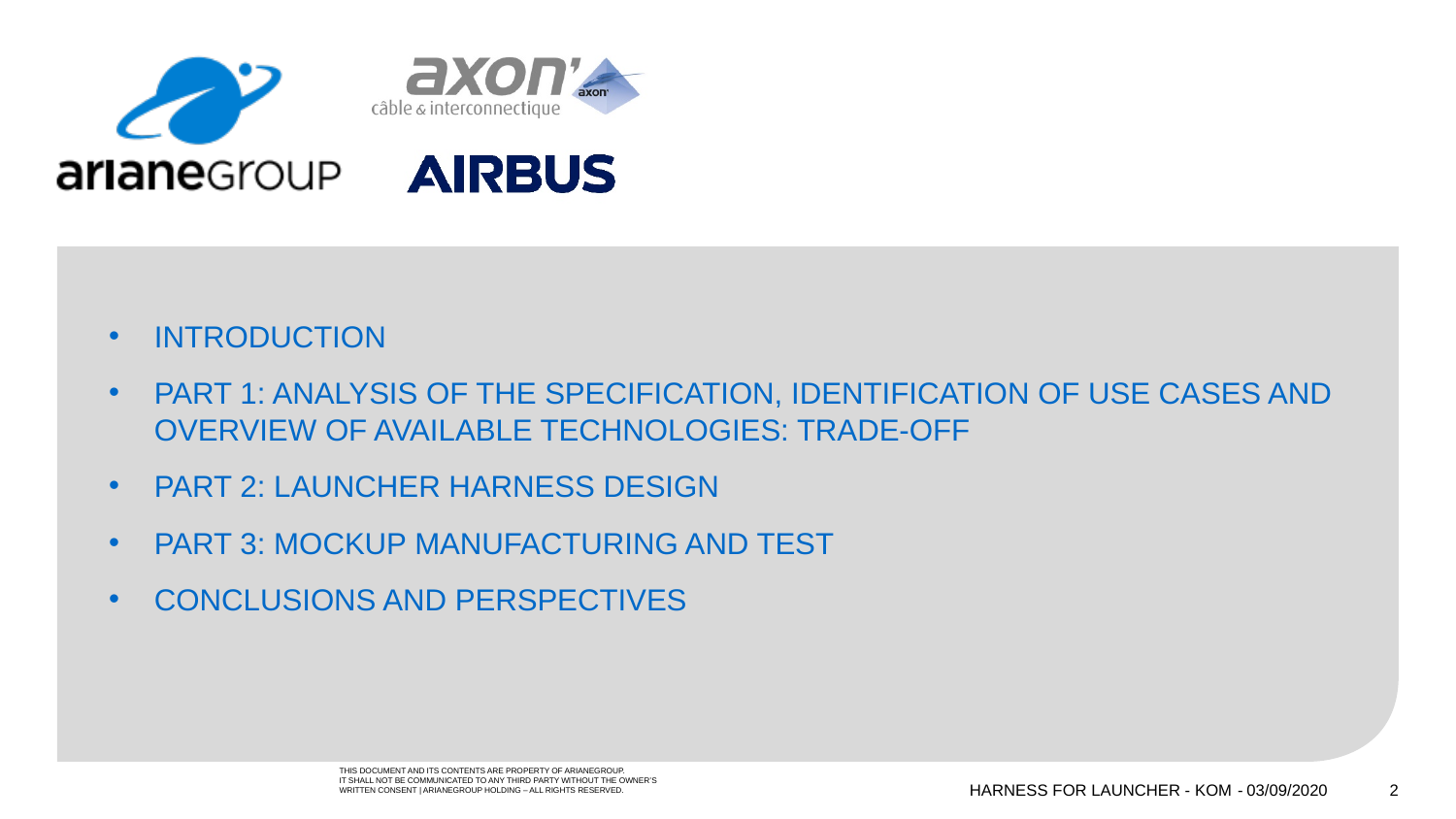

03/09/2020
Harness for Launcher - KOM
2
INTRODUCTION
PART 1: ANALYSIS OF THE SPECIFICATION, IDENTIFICATION OF USE CASES AND OVERVIEW OF AVAILABLE TECHNOLOGIES: TRADE-OFF
PART 2: LAUNCHER HARNESS DESIGN
PART 3: MOCKUP MANUFACTURING AND TEST
CONCLUSIONS AND PERSPECTIVES